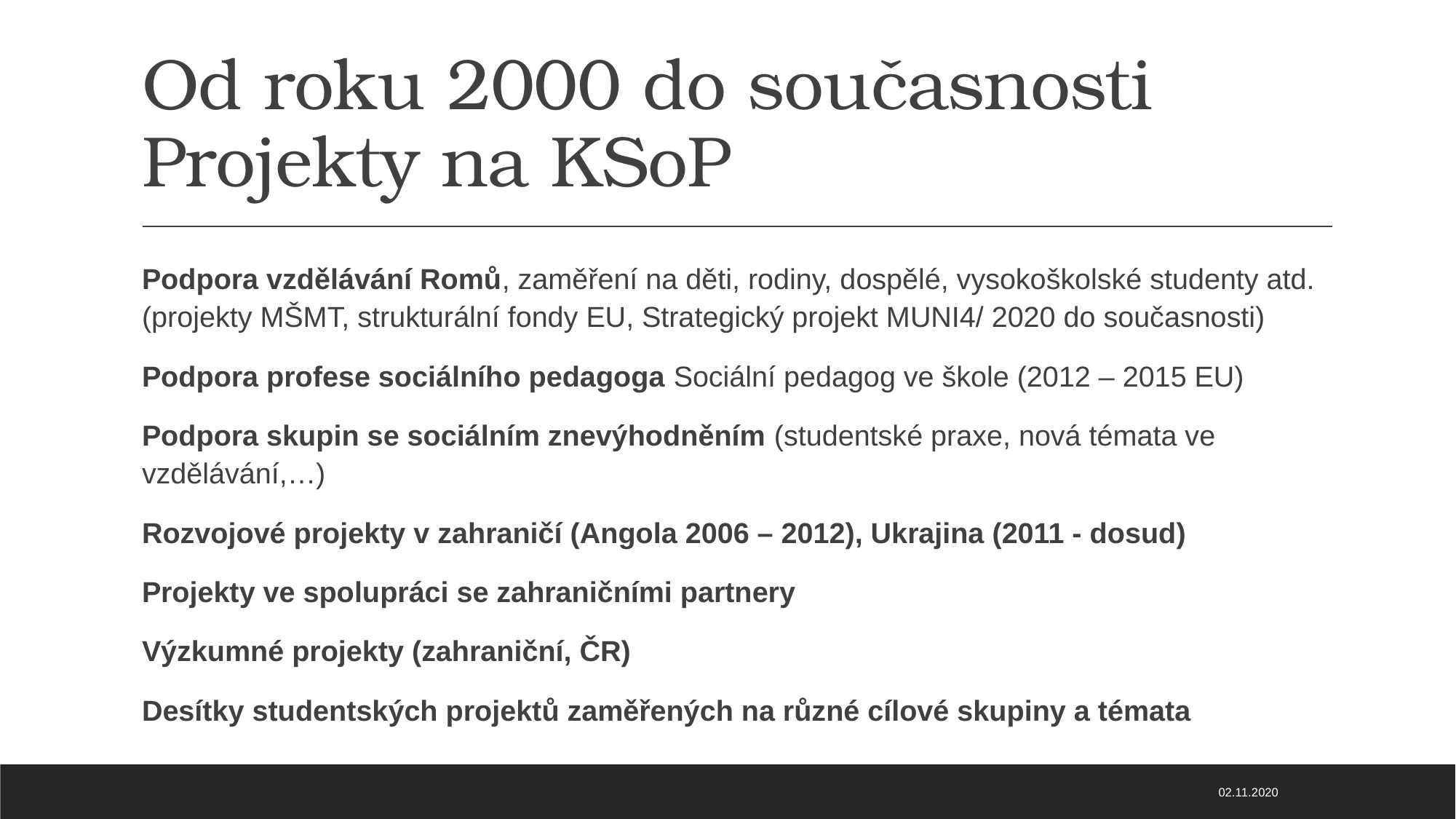

# Od roku 2000 do současnosti Projekty na KSoP
Podpora vzdělávání Romů, zaměření na děti, rodiny, dospělé, vysokoškolské studenty atd. (projekty MŠMT, strukturální fondy EU, Strategický projekt MUNI4/ 2020 do současnosti)
Podpora profese sociálního pedagoga Sociální pedagog ve škole (2012 – 2015 EU)
Podpora skupin se sociálním znevýhodněním (studentské praxe, nová témata ve vzdělávání,…)
Rozvojové projekty v zahraničí (Angola 2006 – 2012), Ukrajina (2011 - dosud)
Projekty ve spolupráci se zahraničními partnery
Výzkumné projekty (zahraniční, ČR)
Desítky studentských projektů zaměřených na různé cílové skupiny a témata
02.11.2020